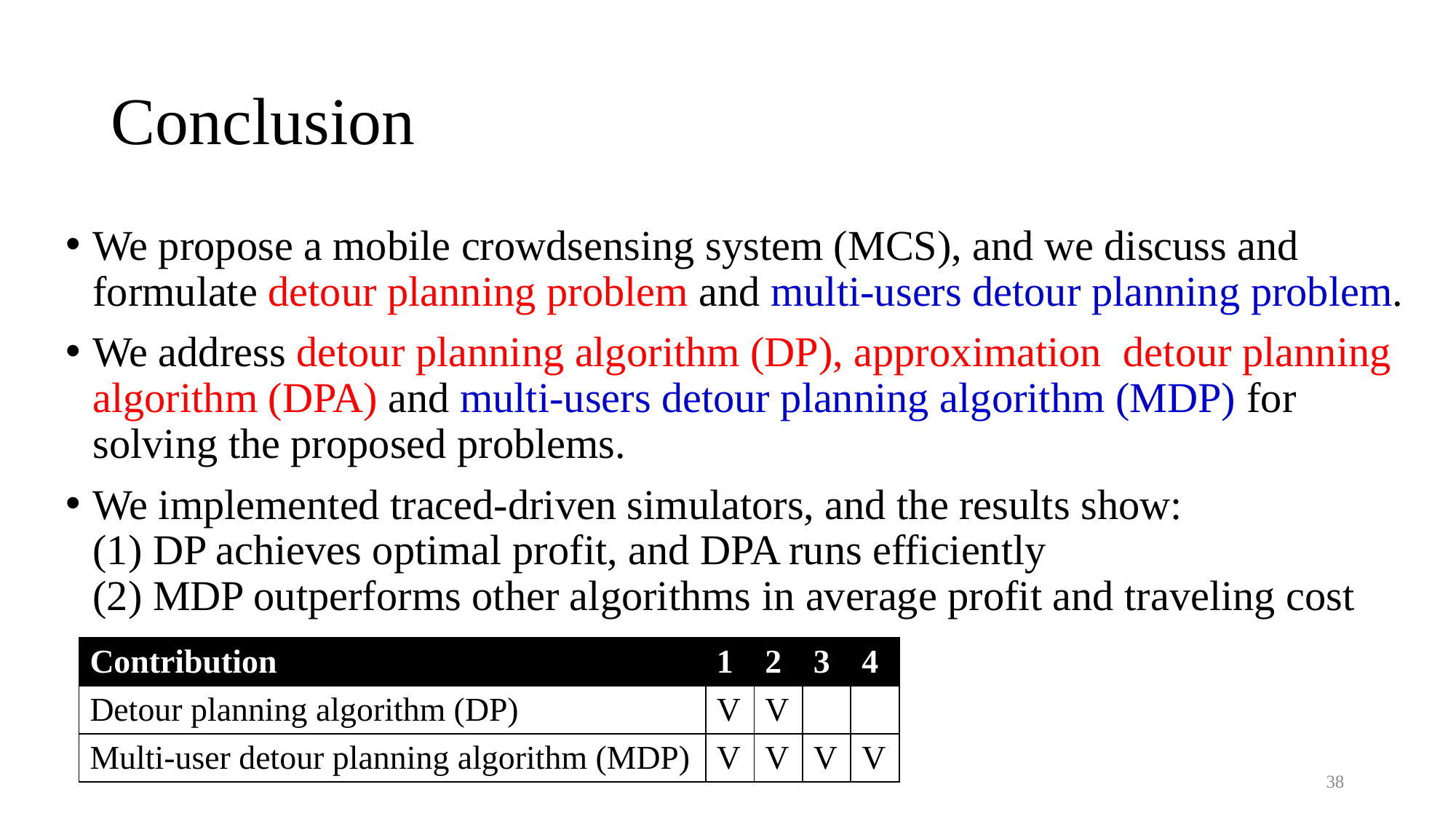

# Conclusion
We propose a mobile crowdsensing system (MCS), and we discuss and formulate detour planning problem and multi-users detour planning problem.
We address detour planning algorithm (DP), approximation  detour planning algorithm (DPA) and multi-users detour planning algorithm (MDP) for solving the proposed problems.
We implemented traced-driven simulators, and the results show:
(1) DP achieves optimal profit, and DPA runs efficiently
(2) MDP outperforms other algorithms in average profit and traveling cost
| Contribution | 1 | 2 | 3 | 4 |
| --- | --- | --- | --- | --- |
| Detour planning algorithm (DP) | V | V |  |  |
| Multi-user detour planning algorithm (MDP) | V | V | V | V |
38